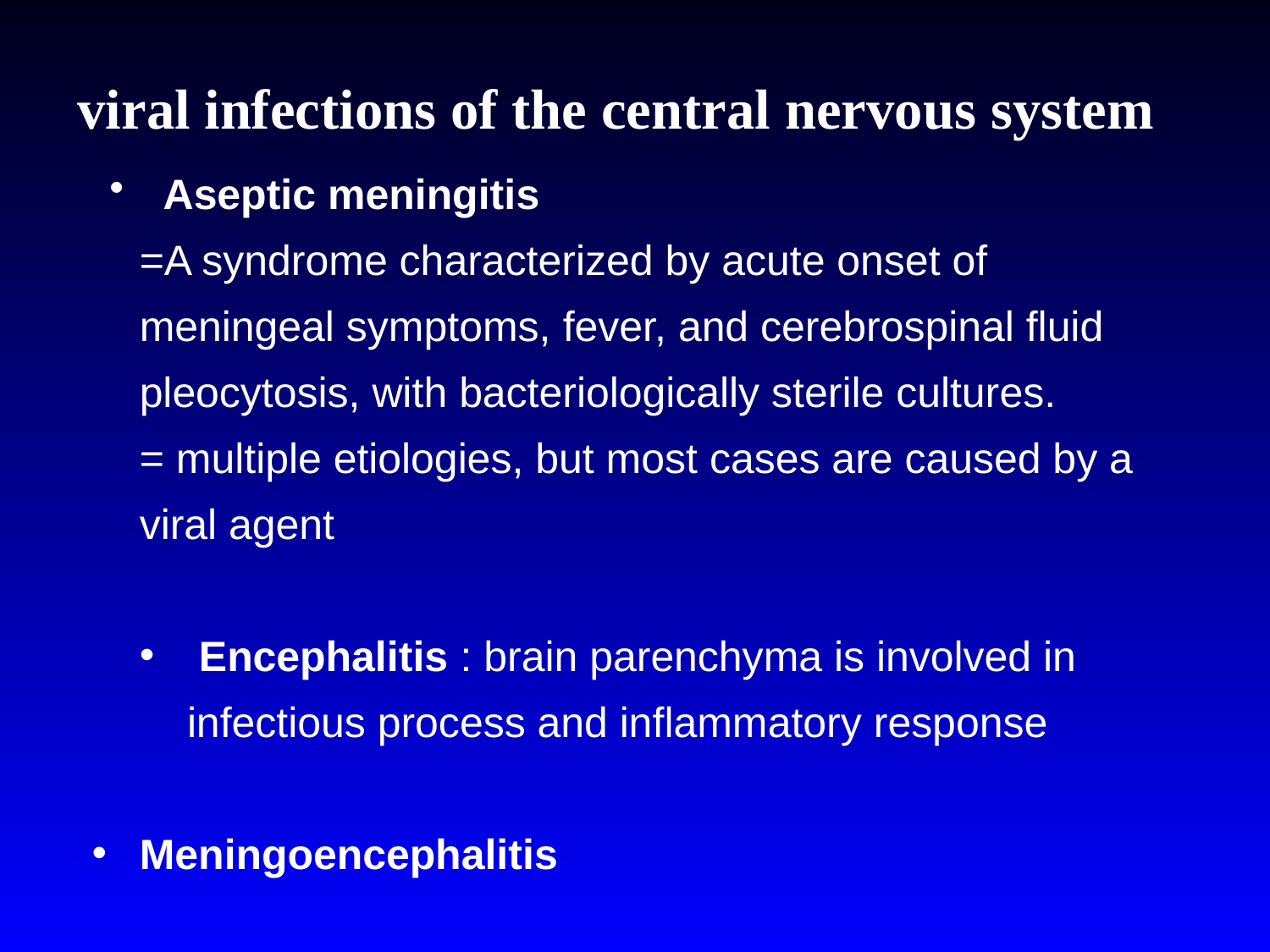

viral infections of the central nervous system
  Aseptic meningitis
=A syndrome characterized by acute onset of meningeal symptoms, fever, and cerebrospinal fluid pleocytosis, with bacteriologically sterile cultures.
= multiple etiologies, but most cases are caused by a viral agent

 Encephalitis : brain parenchyma is involved in infectious process and inflammatory response

Meningoencephalitis